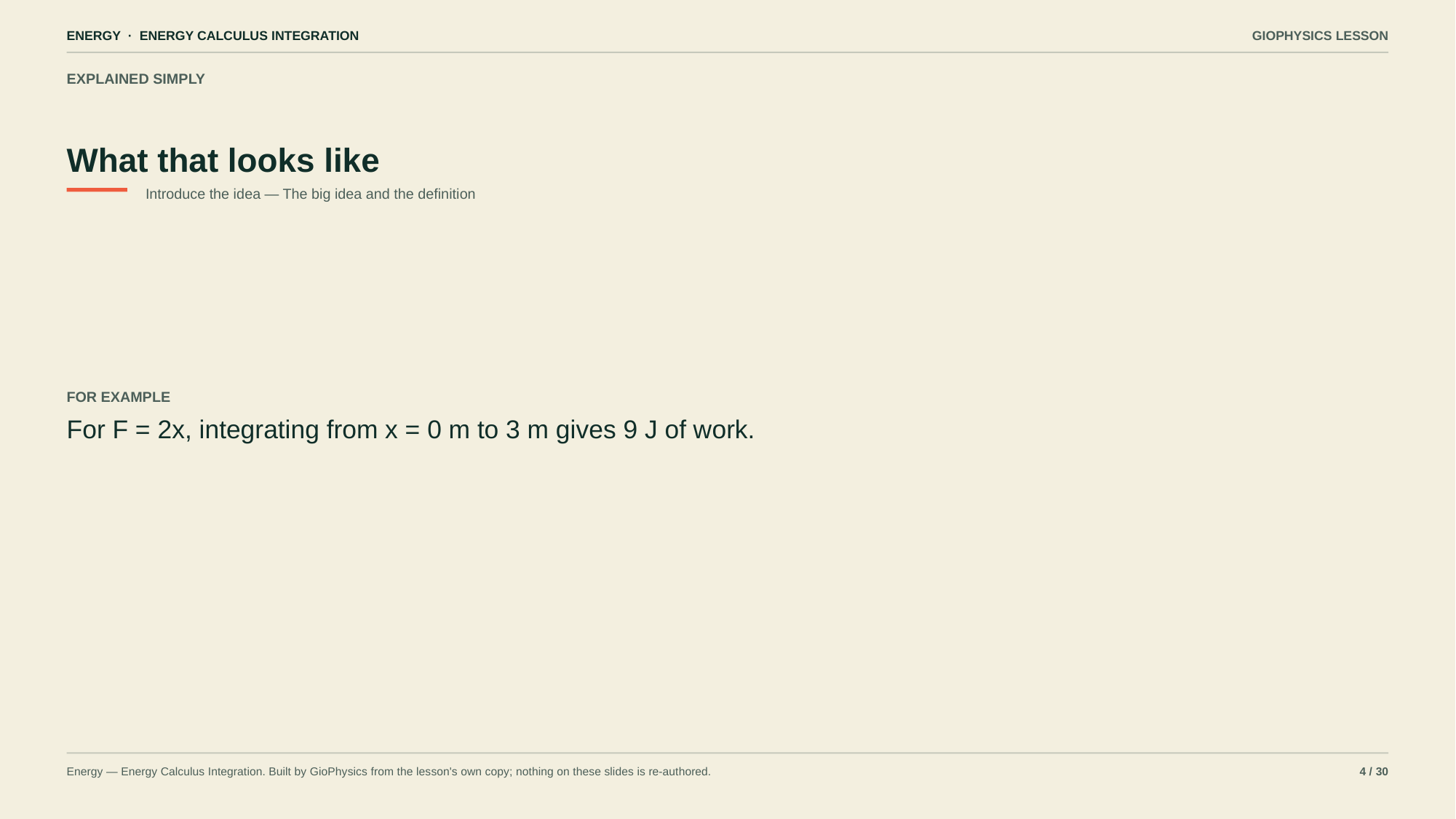

ENERGY  ·  ENERGY CALCULUS INTEGRATION
GIOPHYSICS LESSON

EXPLAINED SIMPLY
What that looks like
Introduce the idea — The big idea and the definition

FOR EXAMPLE
For F = 2x, integrating from x = 0 m to 3 m gives 9 J of work.

Energy — Energy Calculus Integration. Built by GioPhysics from the lesson's own copy; nothing on these slides is re-authored.
4 / 30